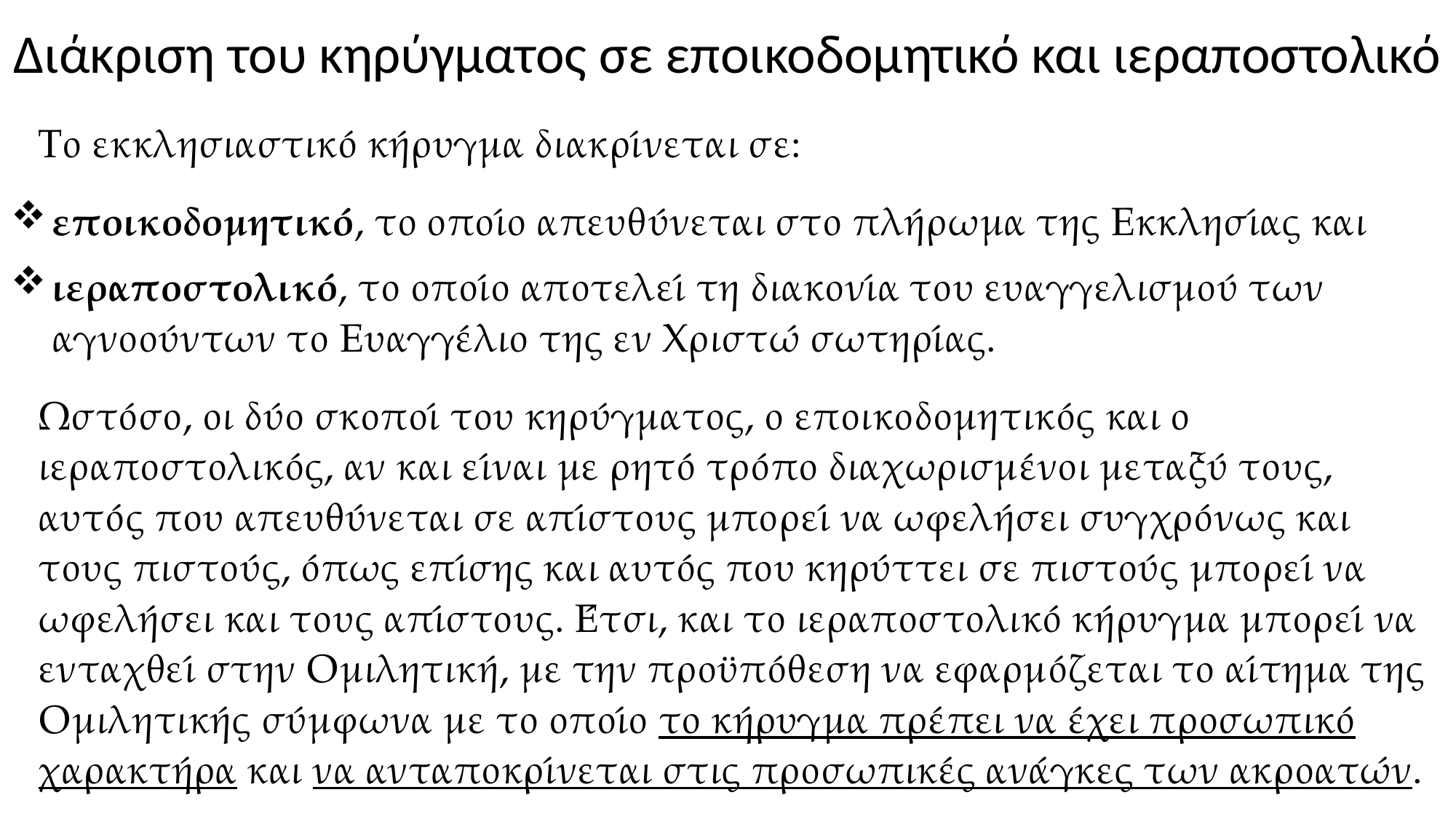

# Διάκριση του κηρύγματος σε εποικοδομητικό και ιεραποστολικό
Το εκκλησιαστικό κήρυγμα διακρίνεται σε:
εποικοδομητικό, το οποίο απευθύνεται στο πλήρωμα της Εκκλησίας και
ιεραποστολικό, το οποίο αποτελεί τη διακονία του ευαγγελισμού των αγνοούντων το Ευαγγέλιο της εν Χριστώ σωτηρίας.
Ωστόσο, οι δύο σκοποί του κηρύγματος, ο εποικοδομητικός και ο ιεραποστολικός, αν και είναι με ρητό τρόπο διαχωρισμένοι μεταξύ τους, αυτός που απευθύνεται σε απίστους μπορεί να ωφελήσει συγχρόνως και τους πιστούς, όπως επίσης και αυτός που κηρύττει σε πιστούς μπορεί να ωφελήσει και τους απίστους. Έτσι, και το ιεραποστολικό κήρυγμα μπορεί να ενταχθεί στην Ομιλητική, με την προϋπόθεση να εφαρμόζεται το αίτημα της Ομιλητικής σύμφωνα με το οποίο το κήρυγμα πρέπει να έχει προσωπικό χαρακτήρα και να ανταποκρίνεται στις προσωπικές ανάγκες των ακροατών.